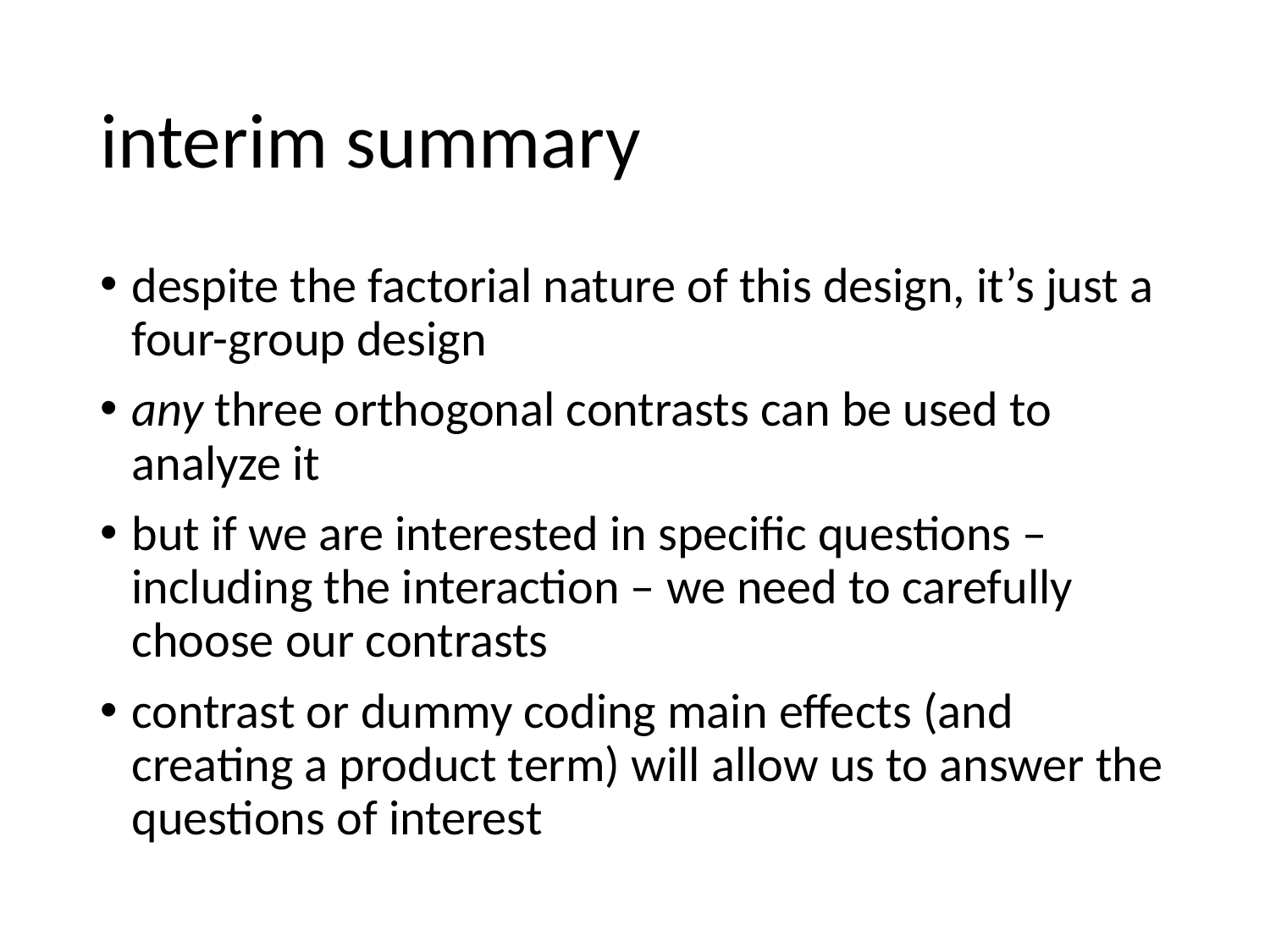

# interim summary
despite the factorial nature of this design, it’s just a four-group design
any three orthogonal contrasts can be used to analyze it
but if we are interested in specific questions – including the interaction – we need to carefully choose our contrasts
contrast or dummy coding main effects (and creating a product term) will allow us to answer the questions of interest